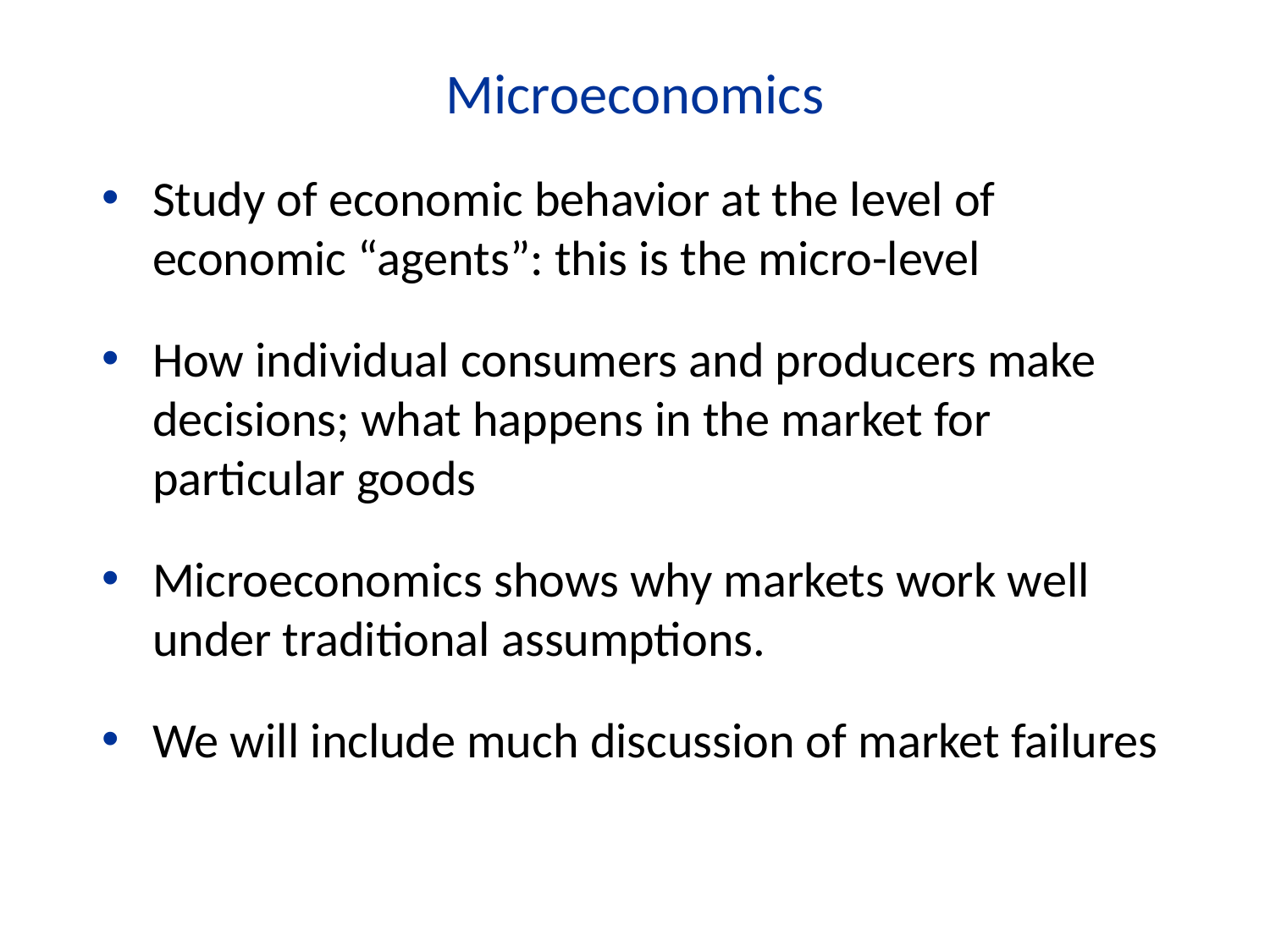

Microeconomics
Study of economic behavior at the level of economic “agents”: this is the micro-level
How individual consumers and producers make decisions; what happens in the market for particular goods
Microeconomics shows why markets work well under traditional assumptions.
We will include much discussion of market failures